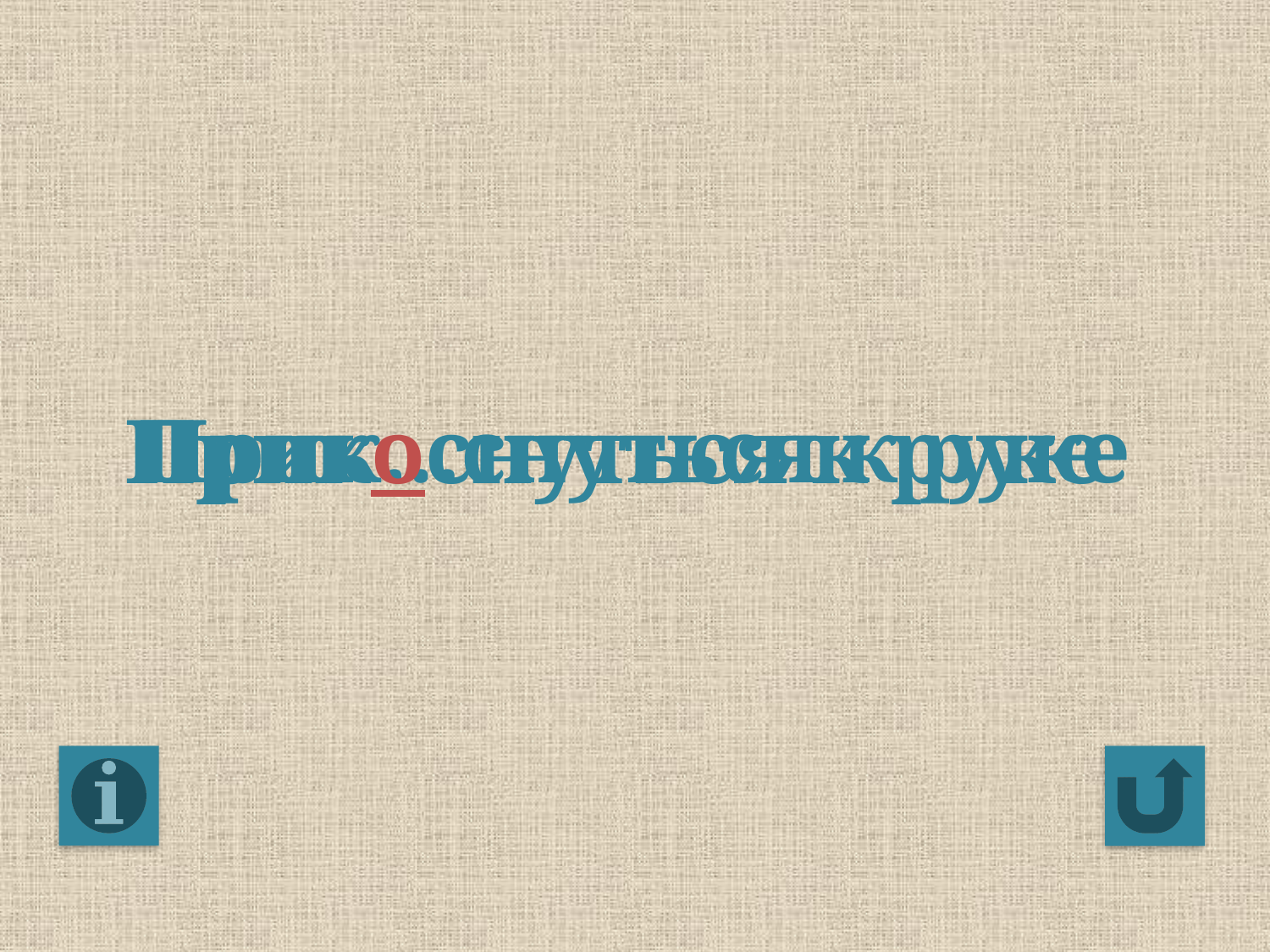

#

Прикоснуться к руке
Прик…снуться к руке